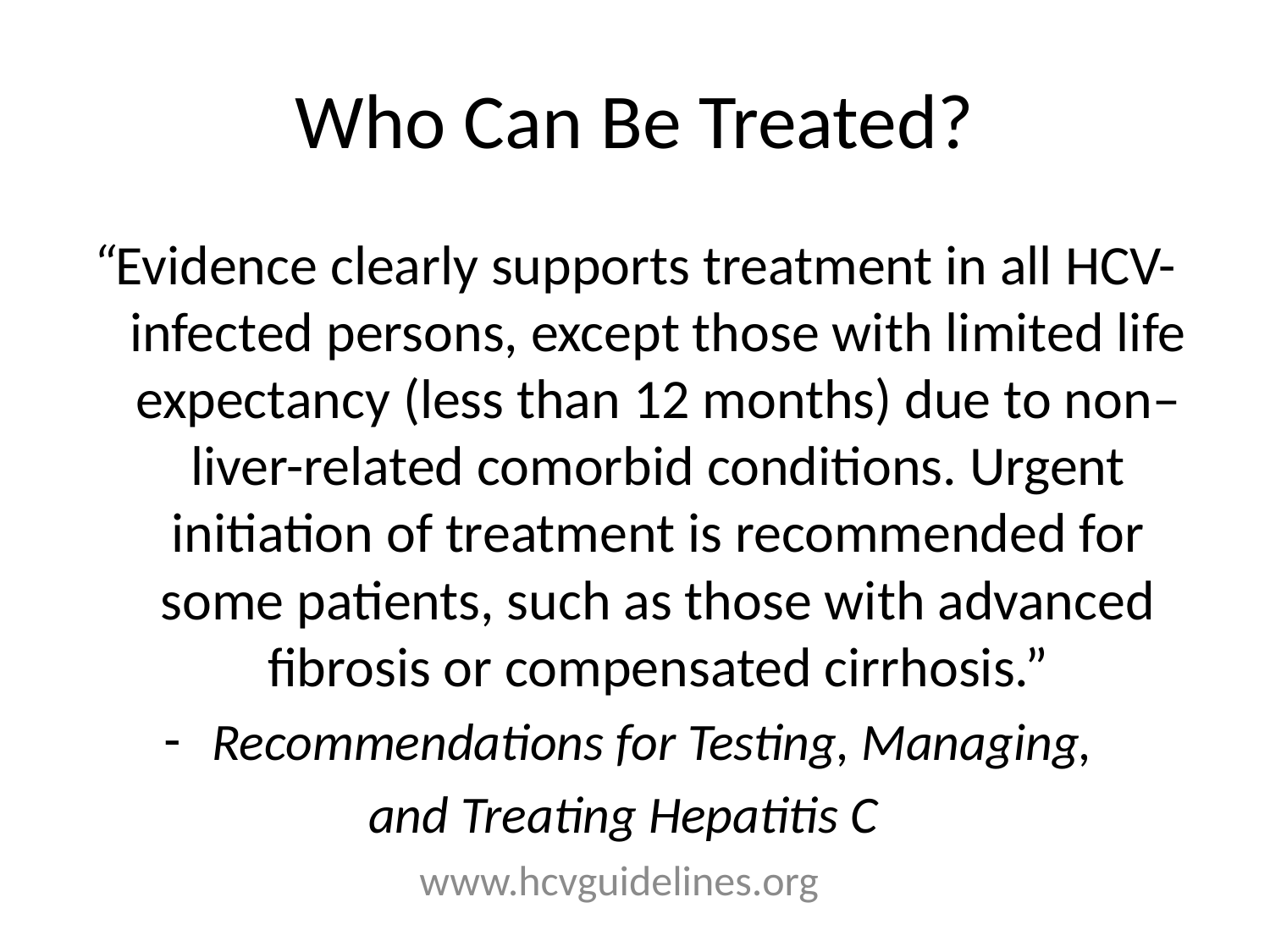

# Who Can Be Treated?
“Evidence clearly supports treatment in all HCV-infected persons, except those with limited life expectancy (less than 12 months) due to non–liver-related comorbid conditions. Urgent initiation of treatment is recommended for some patients, such as those with advanced fibrosis or compensated cirrhosis.”
Recommendations for Testing, Managing,
and Treating Hepatitis C

www.hcvguidelines.org